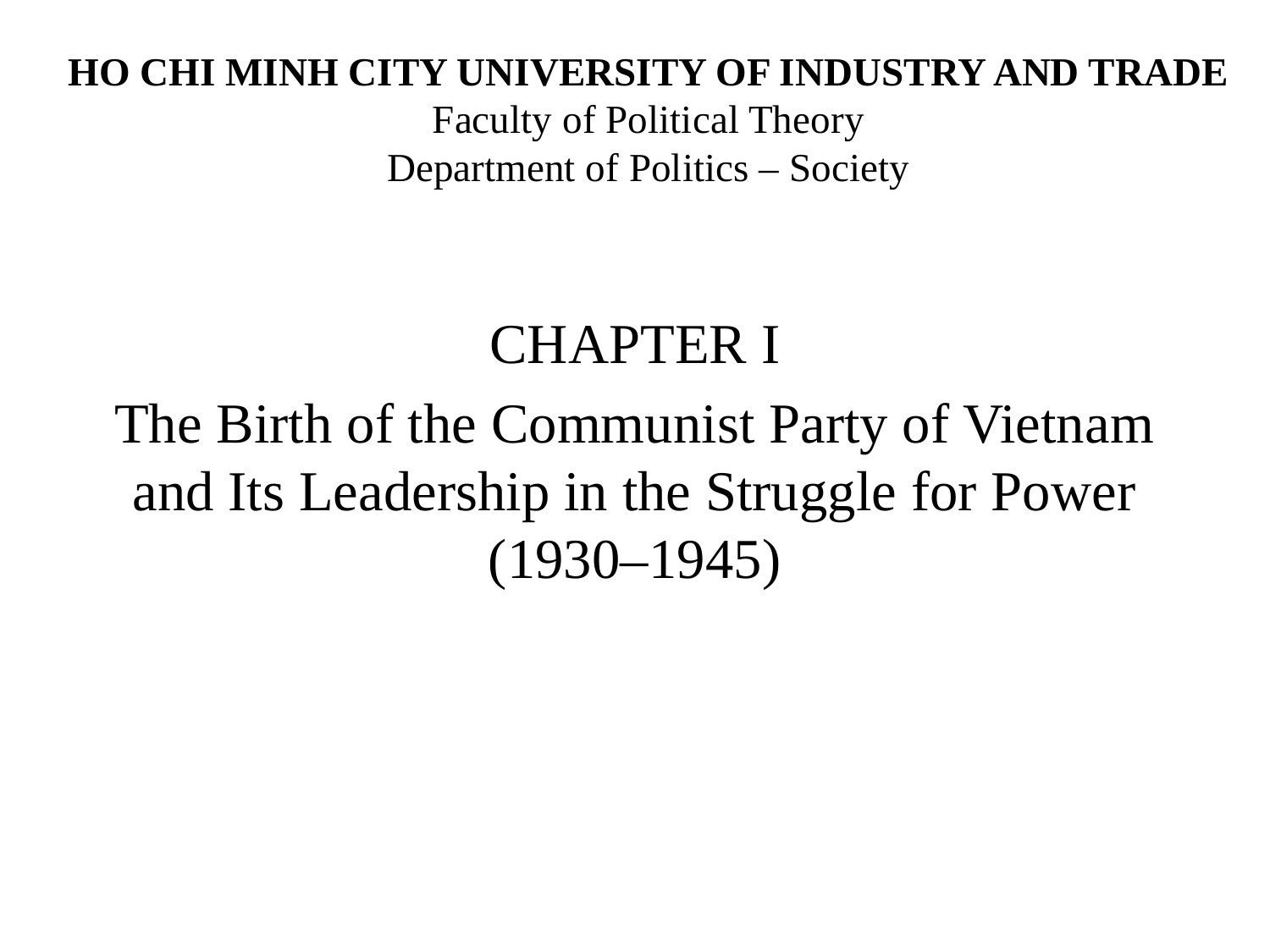

# HO CHI MINH CITY UNIVERSITY OF INDUSTRY AND TRADE Faculty of Political Theory Department of Politics – Society

CHAPTER I
The Birth of the Communist Party of Vietnam and Its Leadership in the Struggle for Power (1930–1945)